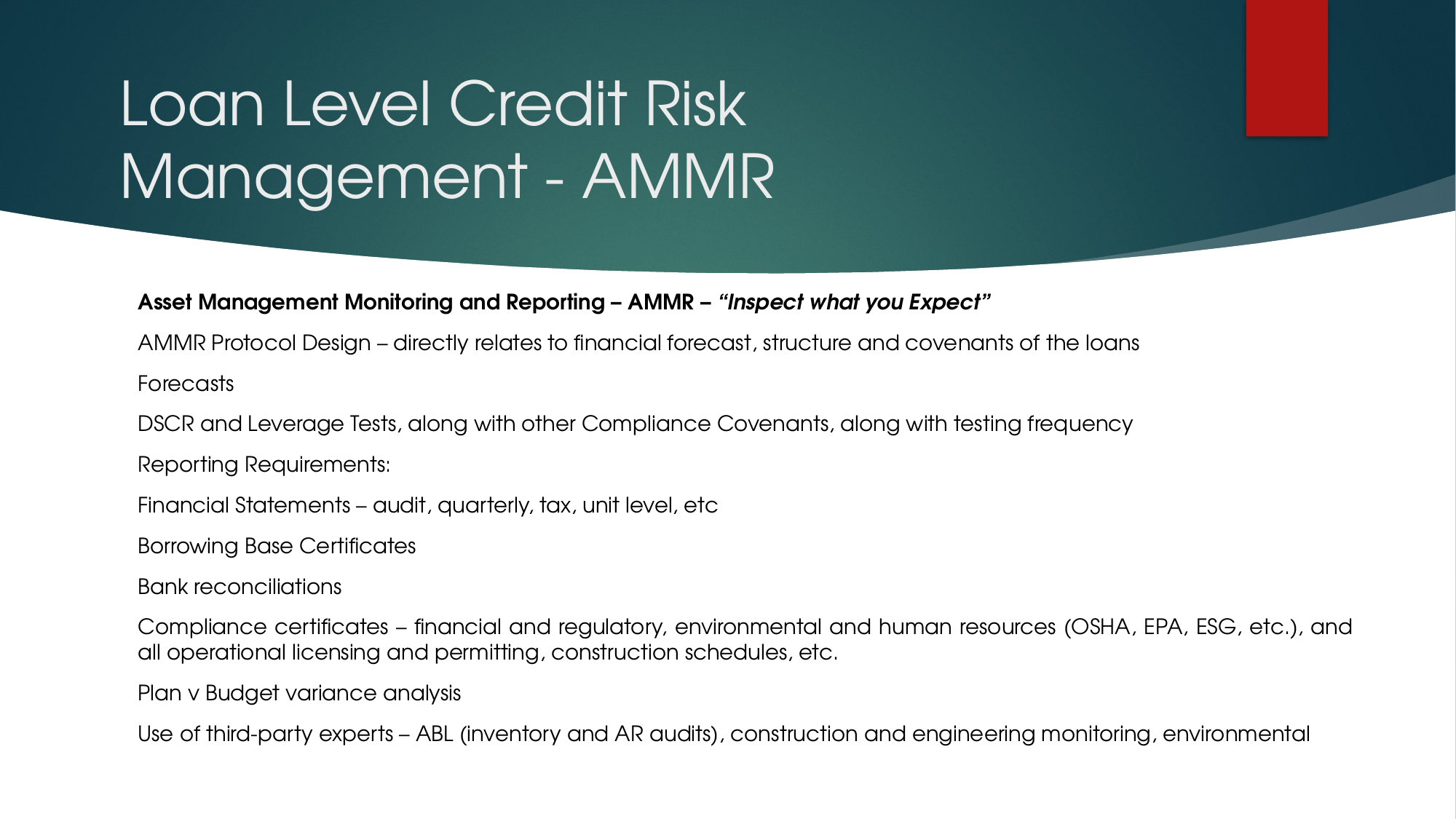

Loan Level Credit Risk Management - AMMR

Asset Management Monitoring and Reporting – AMMR – “Inspect what you Expect”
AMMR Protocol Design – directly relates to financial forecast, structure and covenants of the loans
Forecasts
DSCR and Leverage Tests, along with other Compliance Covenants, along with testing frequency
Reporting Requirements:
Financial Statements – audit, quarterly, tax, unit level, etc
Borrowing Base Certificates
Bank reconciliations
Compliance certificates – financial and regulatory, environmental and human resources (OSHA, EPA, ESG, etc.), and all operational licensing and permitting, construction schedules, etc.
Plan v Budget variance analysis
Use of third-party experts – ABL (inventory and AR audits), construction and engineering monitoring, environmental